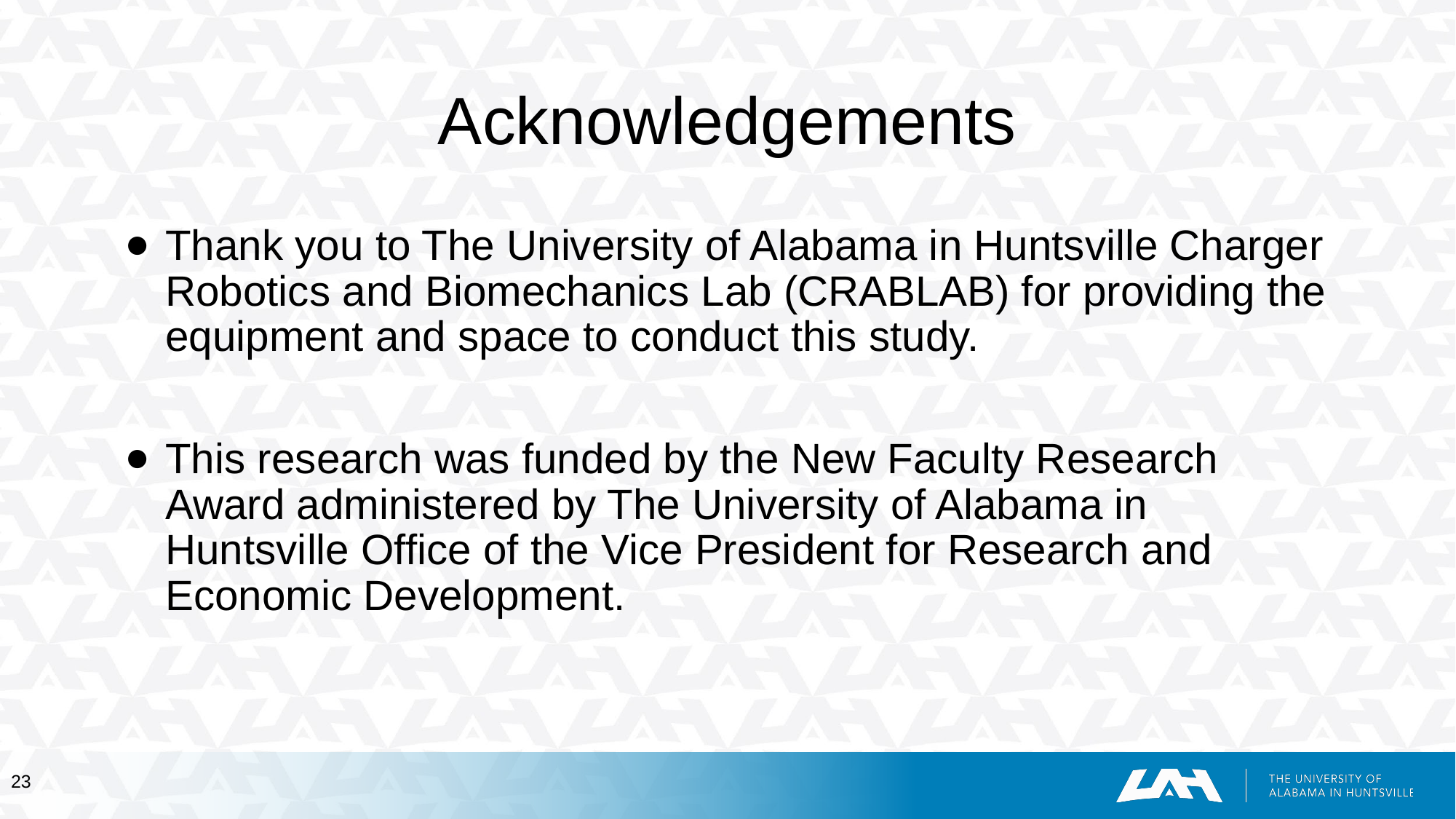

# Acknowledgements
Thank you to The University of Alabama in Huntsville Charger Robotics and Biomechanics Lab (CRABLAB) for providing the equipment and space to conduct this study.

This research was funded by the New Faculty Research Award administered by The University of Alabama in Huntsville Office of the Vice President for Research and Economic Development.

23